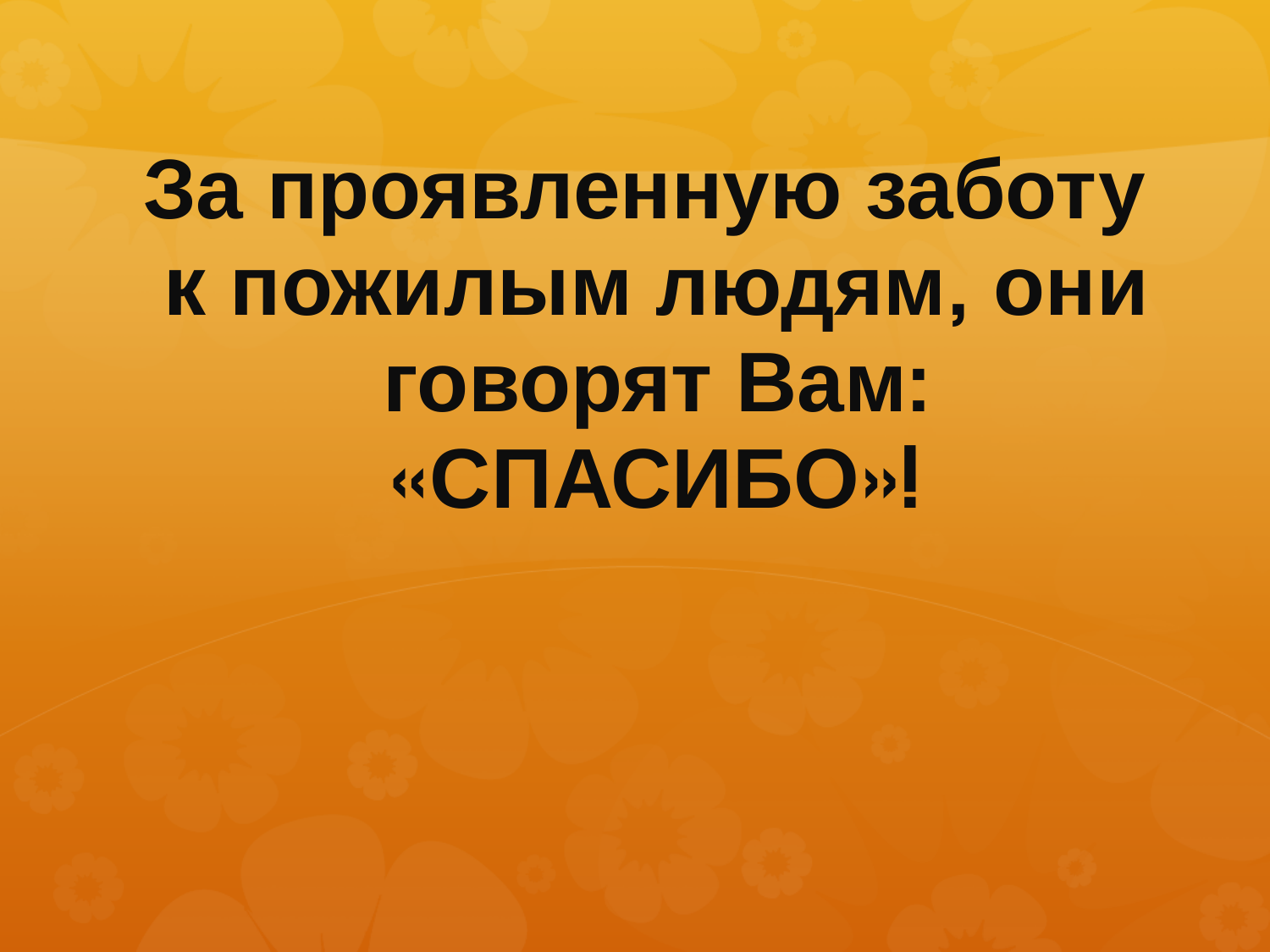

# За проявленную заботу к пожилым людям, они говорят Вам: «СПАСИБО»!